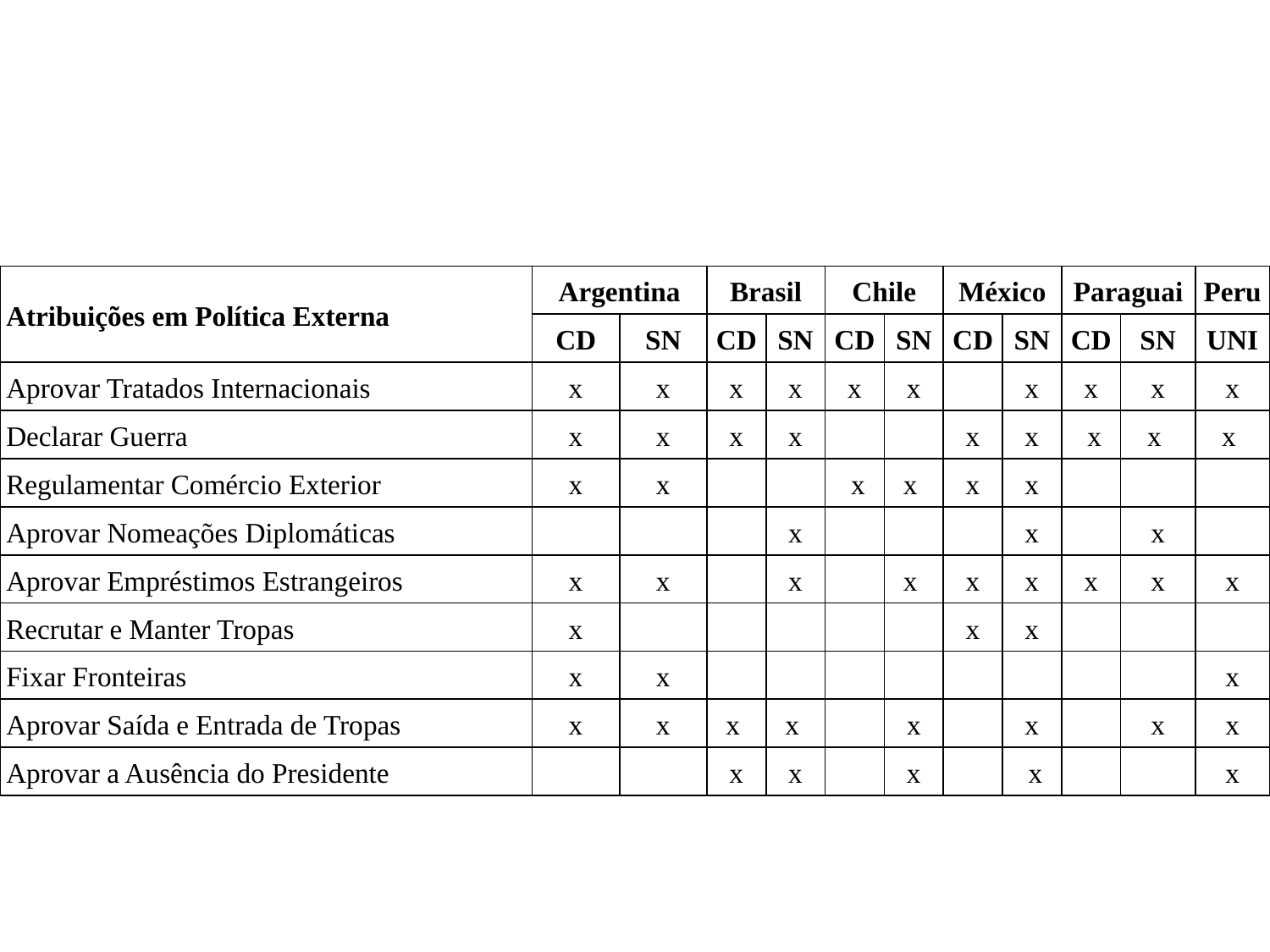

| Atribuições em Política Externa | Argentina |  | Brasil |  | Chile |  | México |  | Paraguai |  | Peru |
| --- | --- | --- | --- | --- | --- | --- | --- | --- | --- | --- | --- |
|  | CD | SN | CD | SN | CD | SN | CD | SN | CD | SN | UNI |
| Aprovar Tratados Internacionais | x | x | x | x | x | x |  | x | x | x | x |
| Declarar Guerra | x | x | x | x |  |  | x | x | x | x | x |
| Regulamentar Comércio Exterior | x | x |  |  | x | x | x | x |  |  |  |
| Aprovar Nomeações Diplomáticas |  |  |  | x |  |  |  | x |  | x |  |
| Aprovar Empréstimos Estrangeiros | x | x |  | x |  | x | x | x | x | x | x |
| Recrutar e Manter Tropas | x |  |  |  |  |  | x | x |  |  |  |
| Fixar Fronteiras | x | x |  |  |  |  |  |  |  |  | x |
| Aprovar Saída e Entrada de Tropas | x | x | x | x |  | x |  | x |  | x | x |
| Aprovar a Ausência do Presidente |  |  | x | x |  | x |  | x |  |  | x |